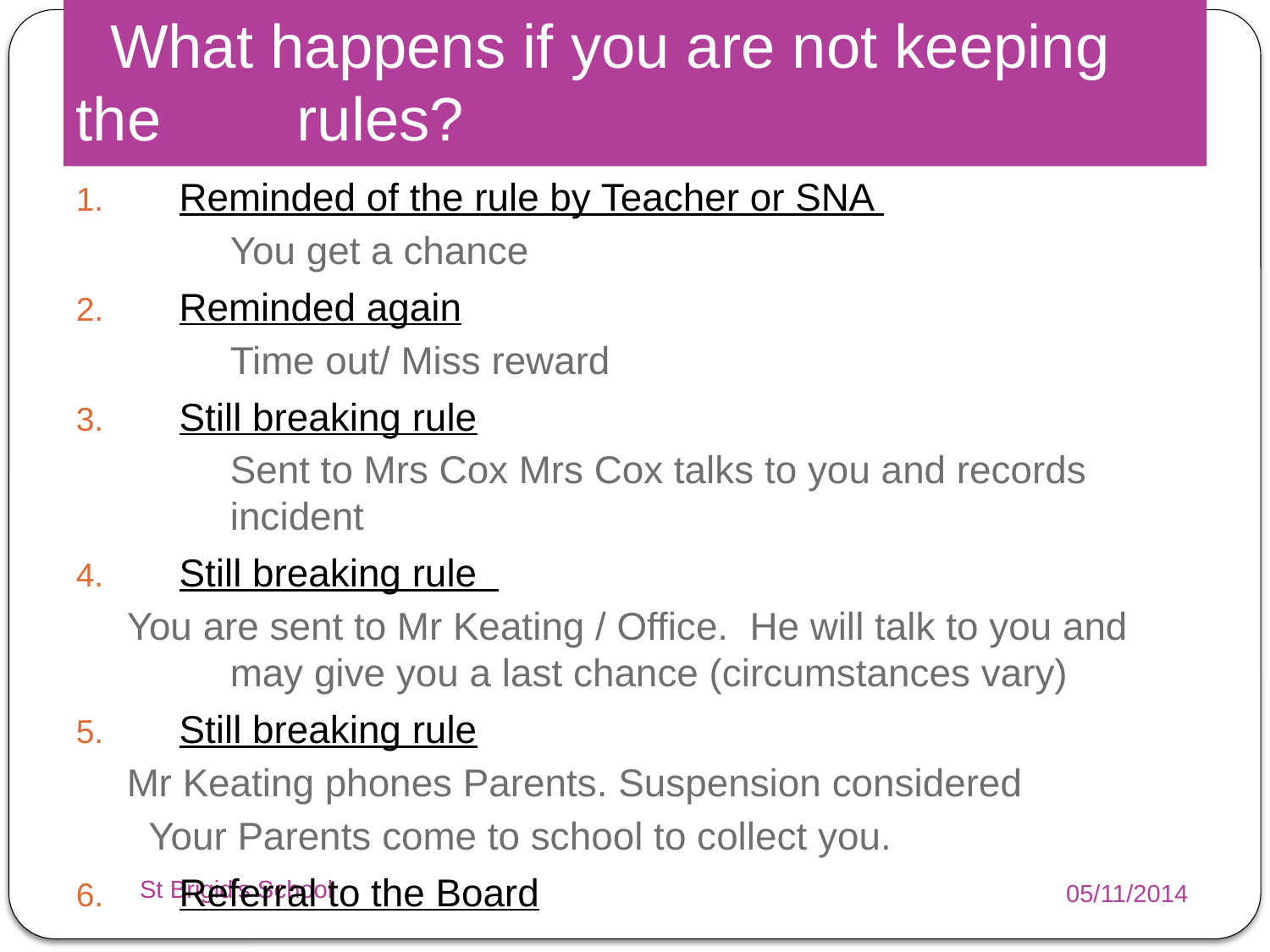

# What happens if you are not keeping the  	rules?
Reminded of the rule by Teacher or SNA
	You get a chance
Reminded again
	Time out/ Miss reward
Still breaking rule
	Sent to Mrs Cox Mrs Cox talks to you and records incident
Still breaking rule
You are sent to Mr Keating / Office.  He will talk to you and may give you a last chance (circumstances vary)
Still breaking rule
Mr Keating phones Parents. Suspension considered
  Your Parents come to school to collect you.
Referral to the Board

St Brigid's School
05/11/2014
40